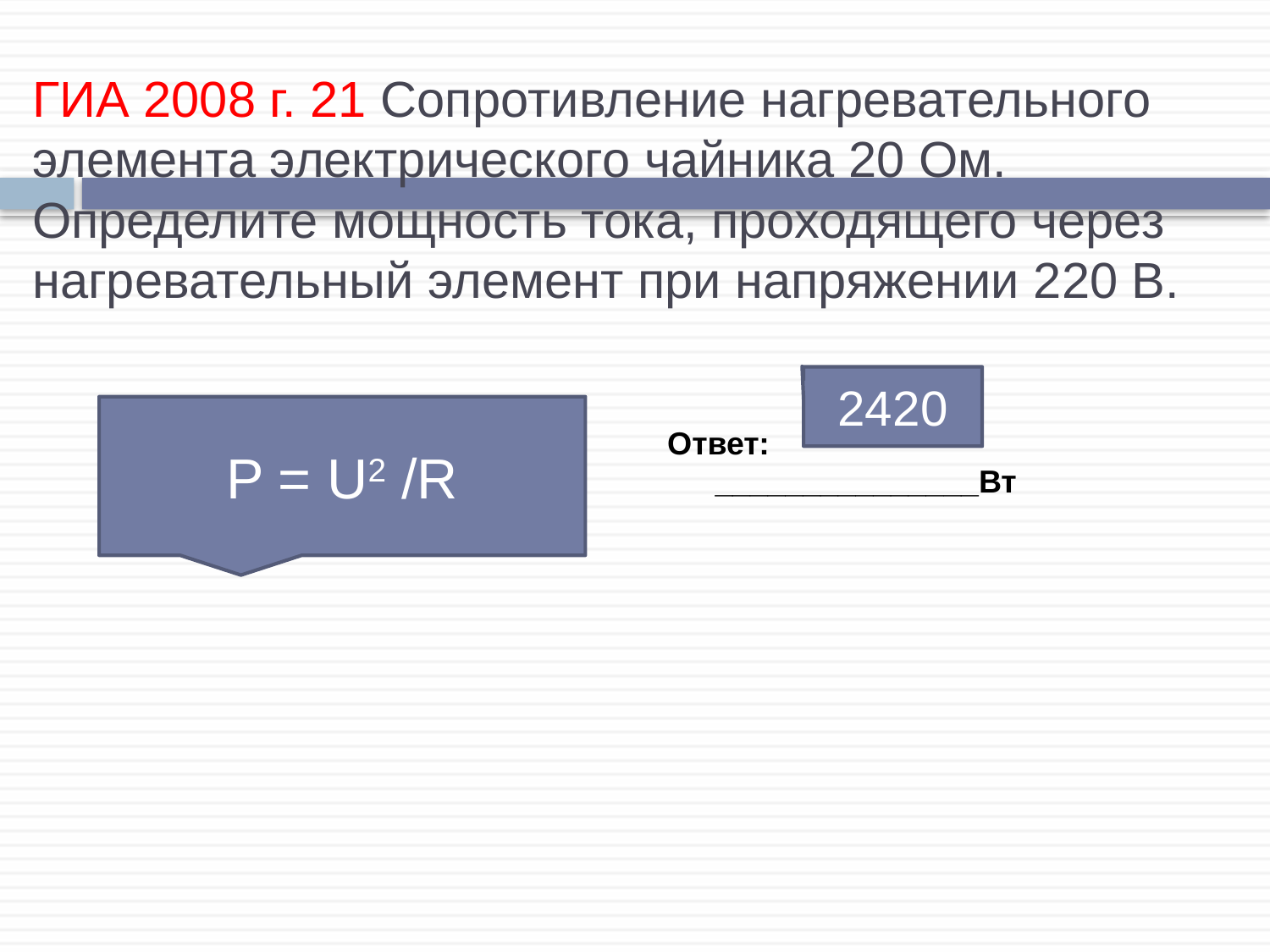

# ГИА 2008 г. 21 Сопротивление нагревательного элемента электрического чайника 20 Ом. Определите мощность тока, проходящего через нагревательный элемент при напряжении 220 В.
2420
P = U2 /R
Ответ: _______________Вт